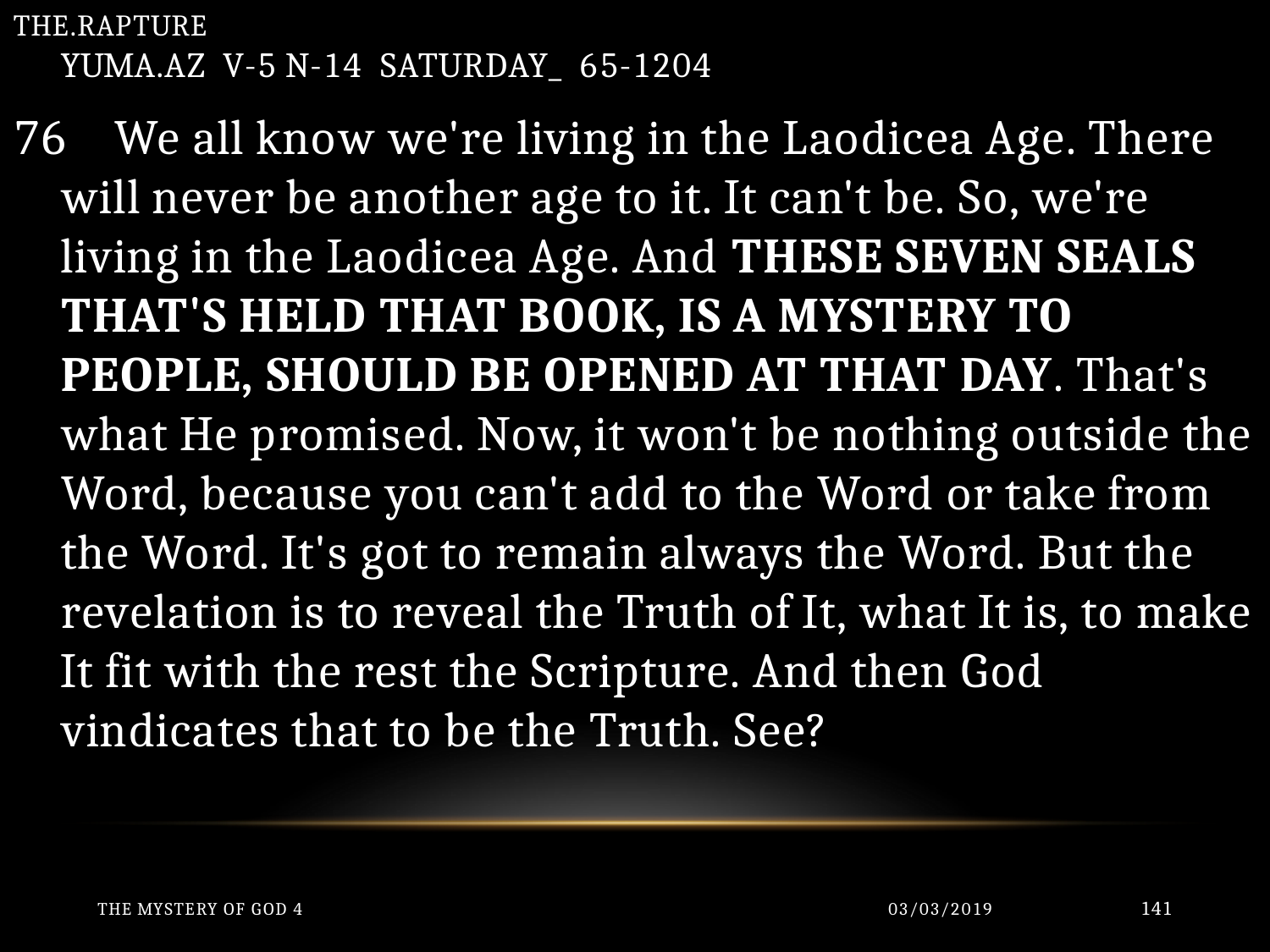

THE.RAPTURE
YUMA.AZ  V-5 N-14  SATURDAY_  65-1204
76    We all know we're living in the Laodicea Age. There will never be another age to it. It can't be. So, we're living in the Laodicea Age. And THESE SEVEN SEALS THAT'S HELD THAT BOOK, IS A MYSTERY TO PEOPLE, SHOULD BE OPENED AT THAT DAY. That's what He promised. Now, it won't be nothing outside the Word, because you can't add to the Word or take from the Word. It's got to remain always the Word. But the revelation is to reveal the Truth of It, what It is, to make It fit with the rest the Scripture. And then God vindicates that to be the Truth. See?
The Mystery of God 4
03/03/2019
141